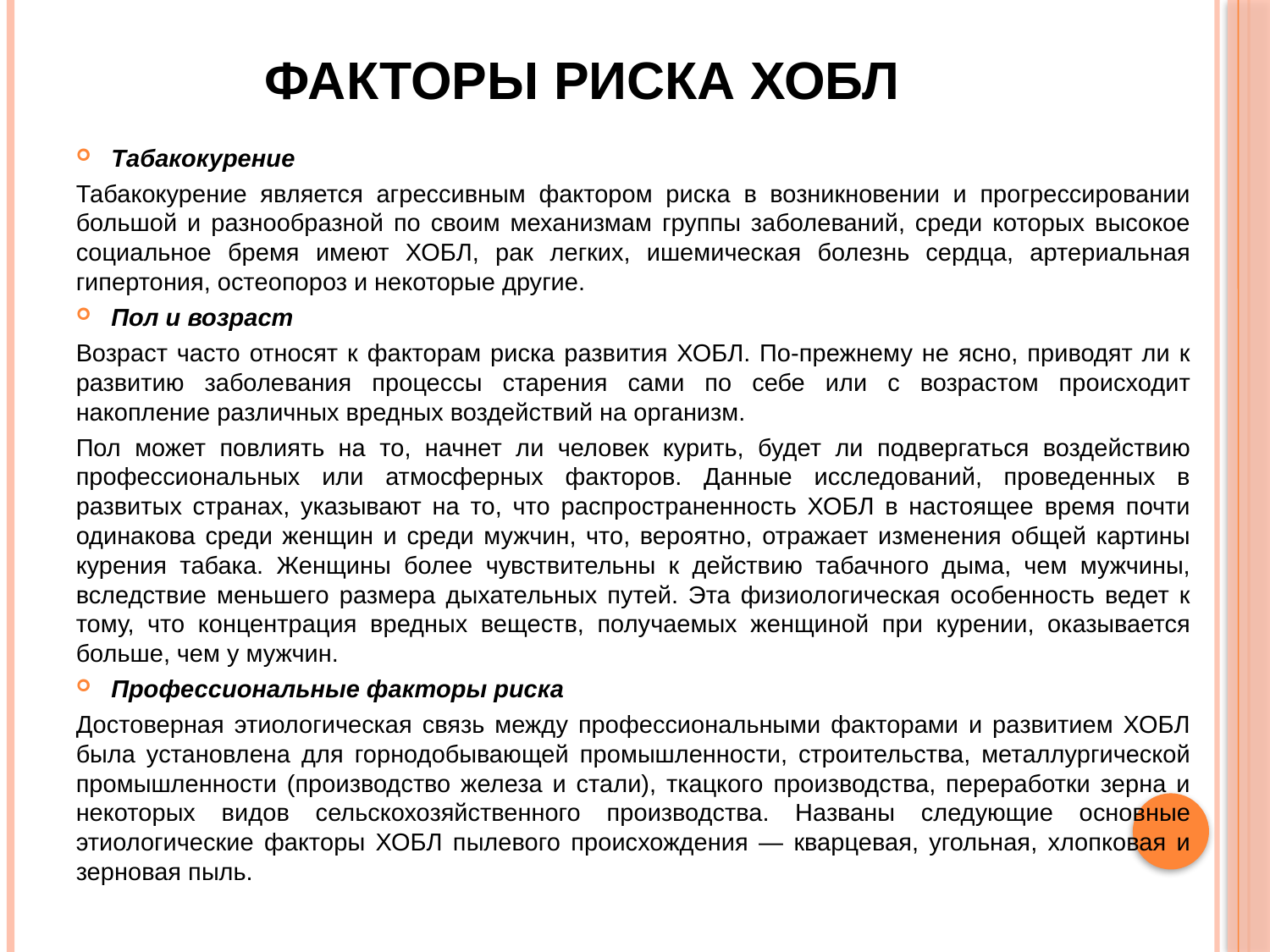

# ФАКТОРЫ РИСКА ХОБЛ
Табакокурение
Табакокурение является агрессивным фактором риска в возникновении и прогрессировании большой и разнообразной по своим механизмам группы заболеваний, среди которых высокое социальное бремя имеют ХОБЛ, рак легких, ишемическая болезнь сердца, артериальная гипертония, остеопороз и некоторые другие.
Пол и возраст
Возраст часто относят к факторам риска развития ХОБЛ. По-прежнему не ясно, приводят ли к развитию заболевания процессы старения сами по себе или с возрастом происходит накопление различных вредных воздействий на организм.
Пол может повлиять на то, начнет ли человек курить, будет ли подвергаться воздействию профессиональных или атмосферных факторов. Данные исследований, проведенных в развитых странах, указывают на то, что распространенность ХОБЛ в настоящее время почти одинакова среди женщин и среди мужчин, что, вероятно, отражает изменения общей картины курения табака. Женщины более чувствительны к действию табачного дыма, чем мужчины, вследствие меньшего размера дыхательных путей. Эта физиологическая особенность ведет к тому, что концентрация вредных веществ, получаемых женщиной при курении, оказывается больше, чем у мужчин.
Профессиональные факторы риска
Достоверная этиологическая связь между профессиональными факторами и развитием ХОБЛ была установлена для горнодобывающей промышленности, строительства, металлургической промышленности (производство железа и стали), ткацкого производства, переработки зерна и некоторых видов сельскохозяйственного производства. Названы следующие основные этиологические факторы ХОБЛ пылевого происхождения — кварцевая, угольная, хлопковая и зерновая пыль.